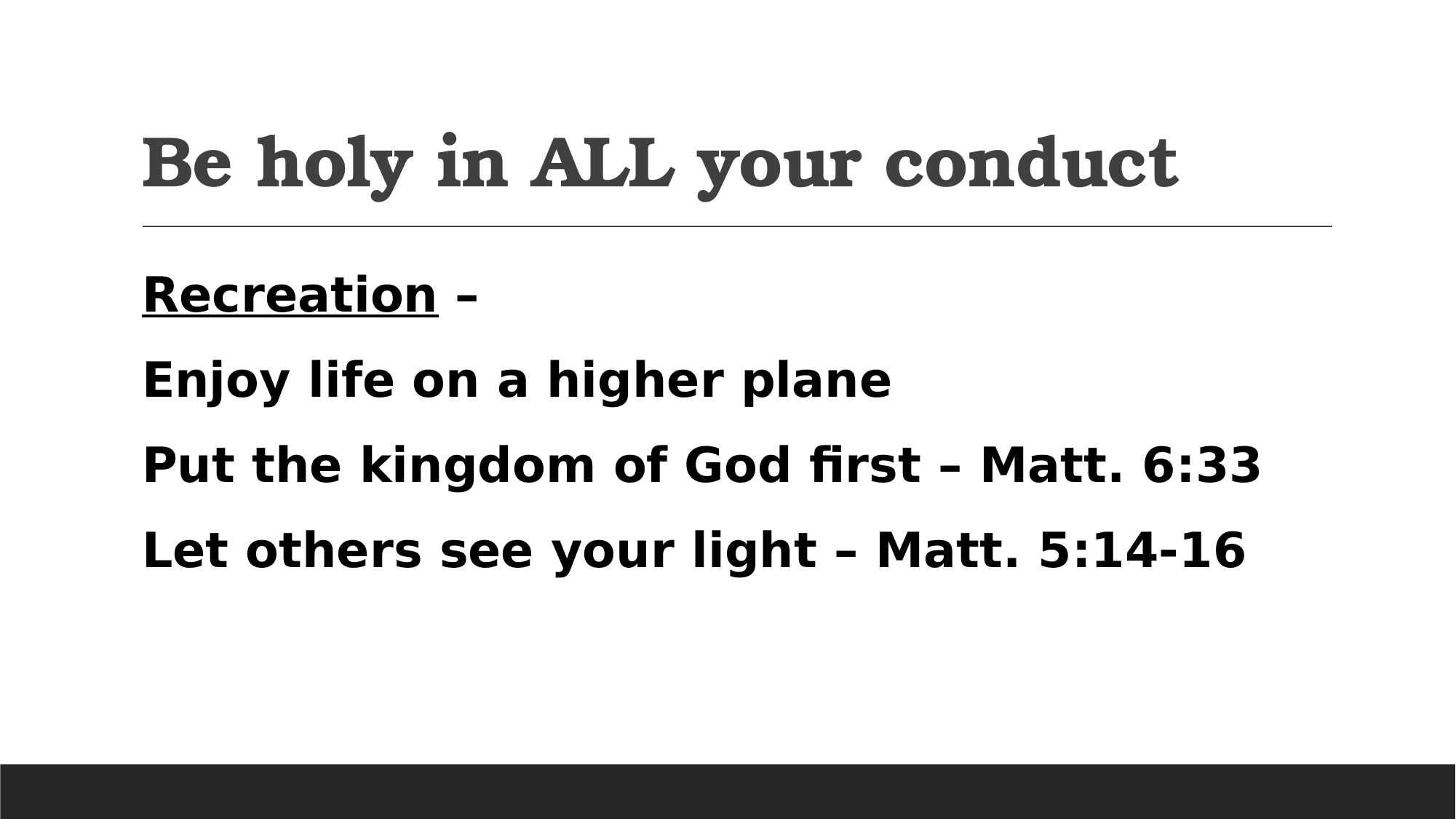

# Be holy in ALL your conduct
Recreation –
Enjoy life on a higher plane
Put the kingdom of God first – Matt. 6:33
Let others see your light – Matt. 5:14-16